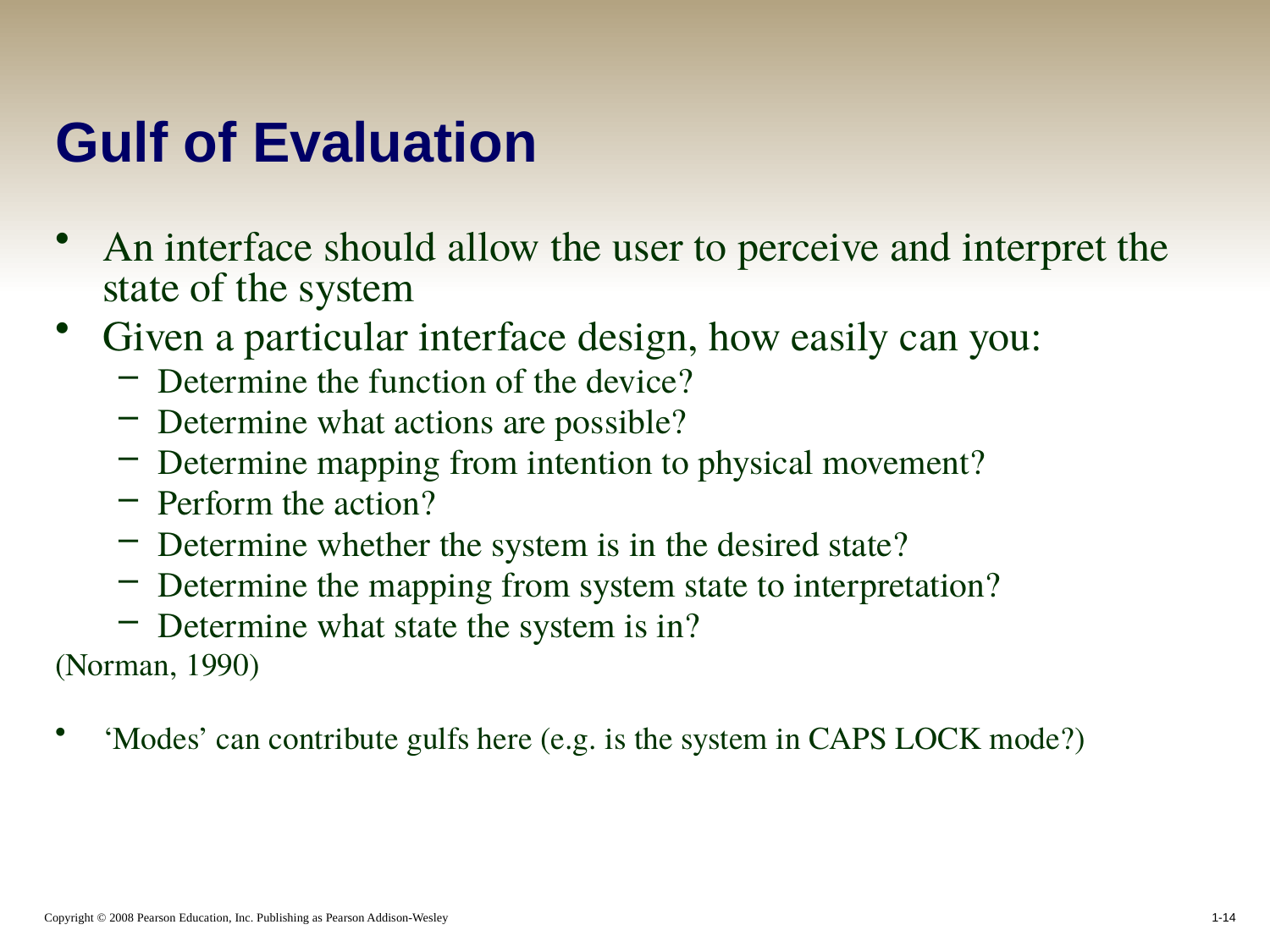

# Gulf of Evaluation
An interface should allow the user to perceive and interpret the state of the system
Given a particular interface design, how easily can you:
Determine the function of the device?
Determine what actions are possible?
Determine mapping from intention to physical movement?
Perform the action?
Determine whether the system is in the desired state?
Determine the mapping from system state to interpretation?
Determine what state the system is in?
(Norman, 1990)

‘Modes’ can contribute gulfs here (e.g. is the system in CAPS LOCK mode?)

1-14